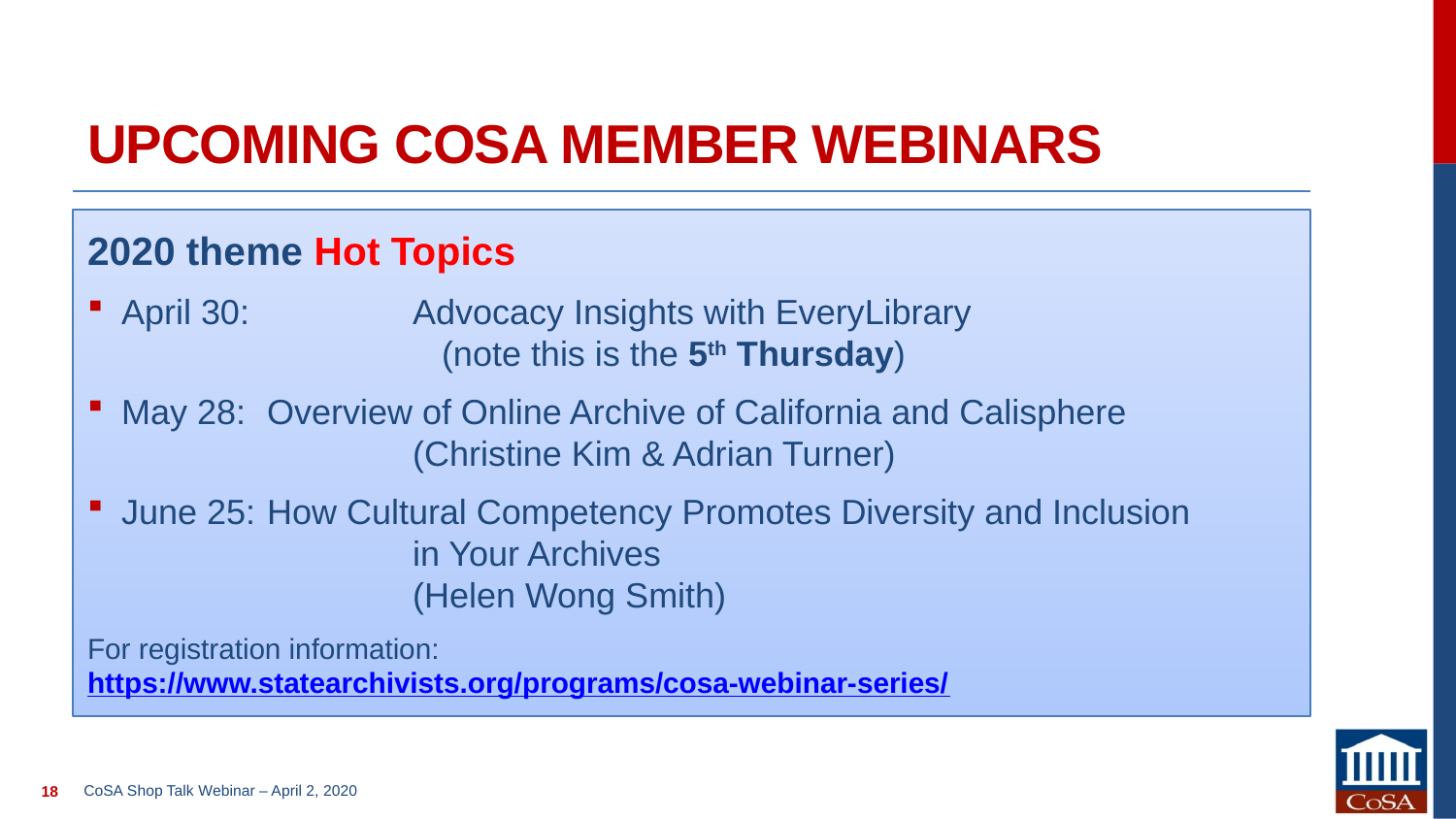

# Upcoming CoSA Member webinars
2020 theme Hot Topics
April 30:  	Advocacy Insights with EveryLibrary
   		   (note this is the 5th Thursday)
May 28:	Overview of Online Archive of California and Calisphere
		(Christine Kim & Adrian Turner)
June 25: 	How Cultural Competency Promotes Diversity and Inclusion
		in Your Archives
		(Helen Wong Smith)
For registration information:
https://www.statearchivists.org/programs/cosa-webinar-series/

18
CoSA Shop Talk Webinar – April 2, 2020